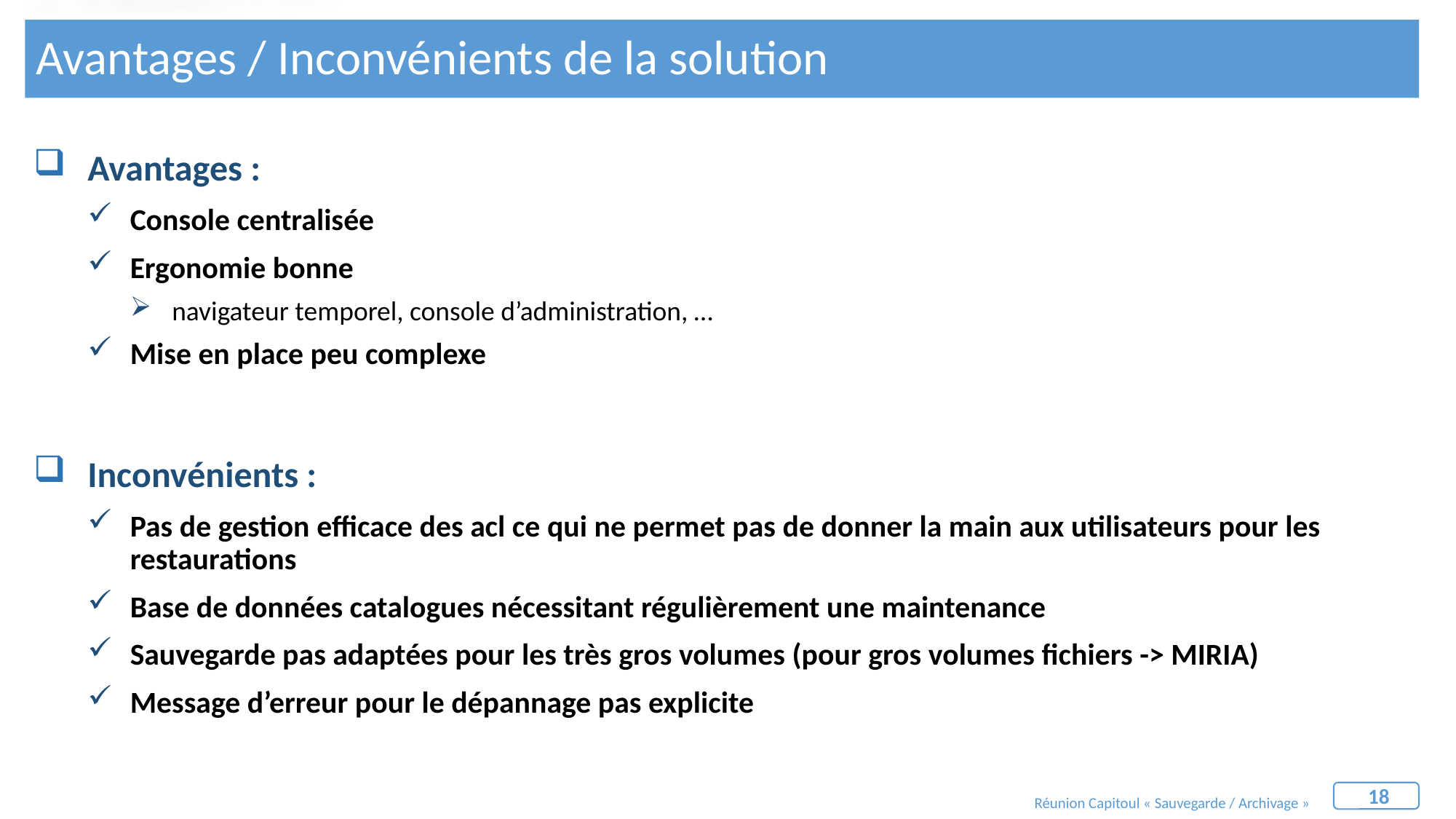

# Avantages / Inconvénients de la solution
Avantages :
Console centralisée
Ergonomie bonne
navigateur temporel, console d’administration, …
Mise en place peu complexe

Inconvénients :
Pas de gestion efficace des acl ce qui ne permet pas de donner la main aux utilisateurs pour les restaurations
Base de données catalogues nécessitant régulièrement une maintenance
Sauvegarde pas adaptées pour les très gros volumes (pour gros volumes fichiers -> MIRIA)
Message d’erreur pour le dépannage pas explicite